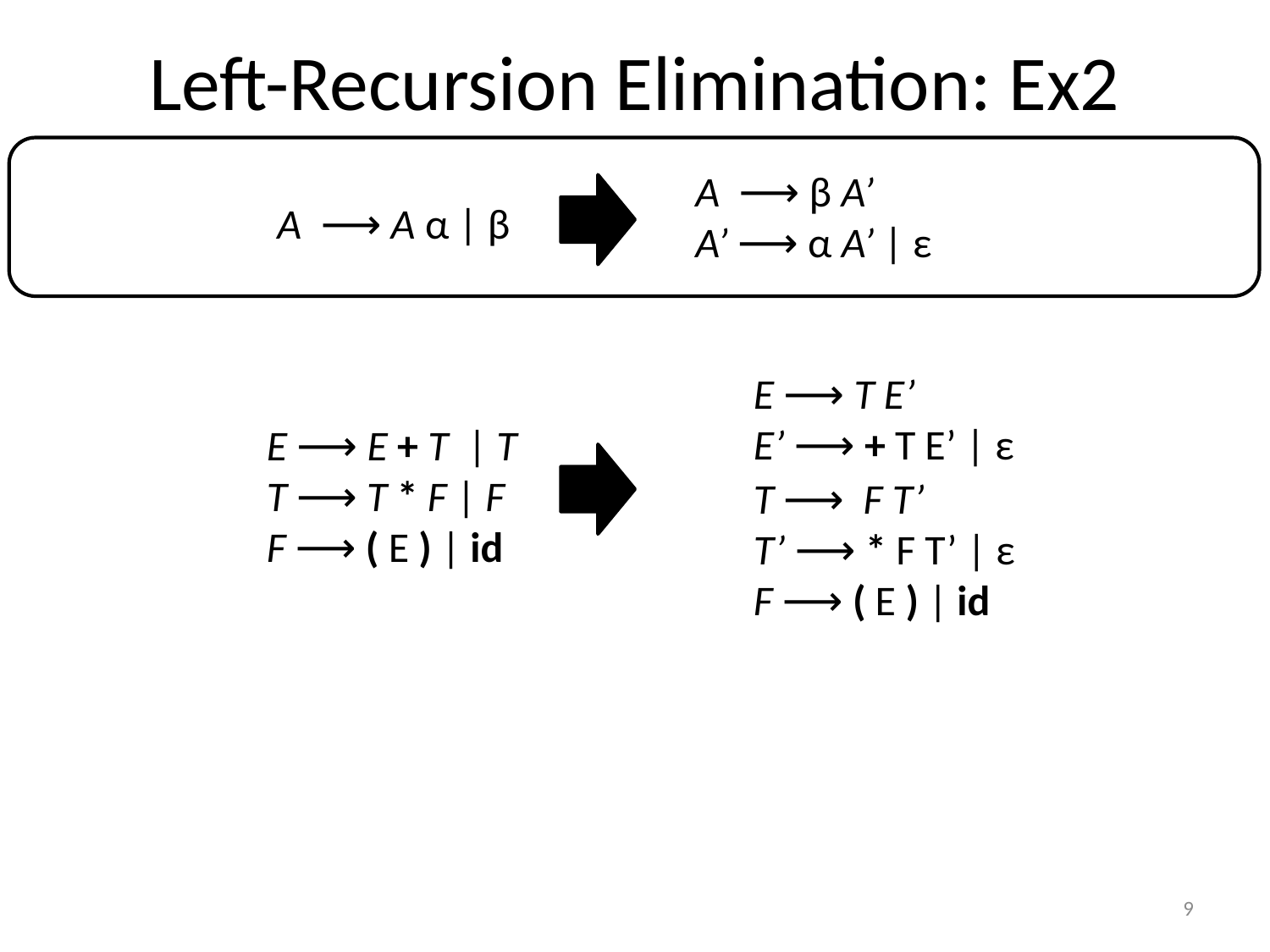

# Left-Recursion Elimination: Ex2

A  ⟶ β A’
A’ ⟶ α A’ | ε

A  ⟶ A α | β
E ⟶ T E’
E’ ⟶ + T E’ | ε
E ⟶ E + T  | T
T ⟶ T * F | F
F ⟶ ( E ) | id

T ⟶  F T’
T’ ⟶ * F T’ | ε
F ⟶ ( E ) | id
9